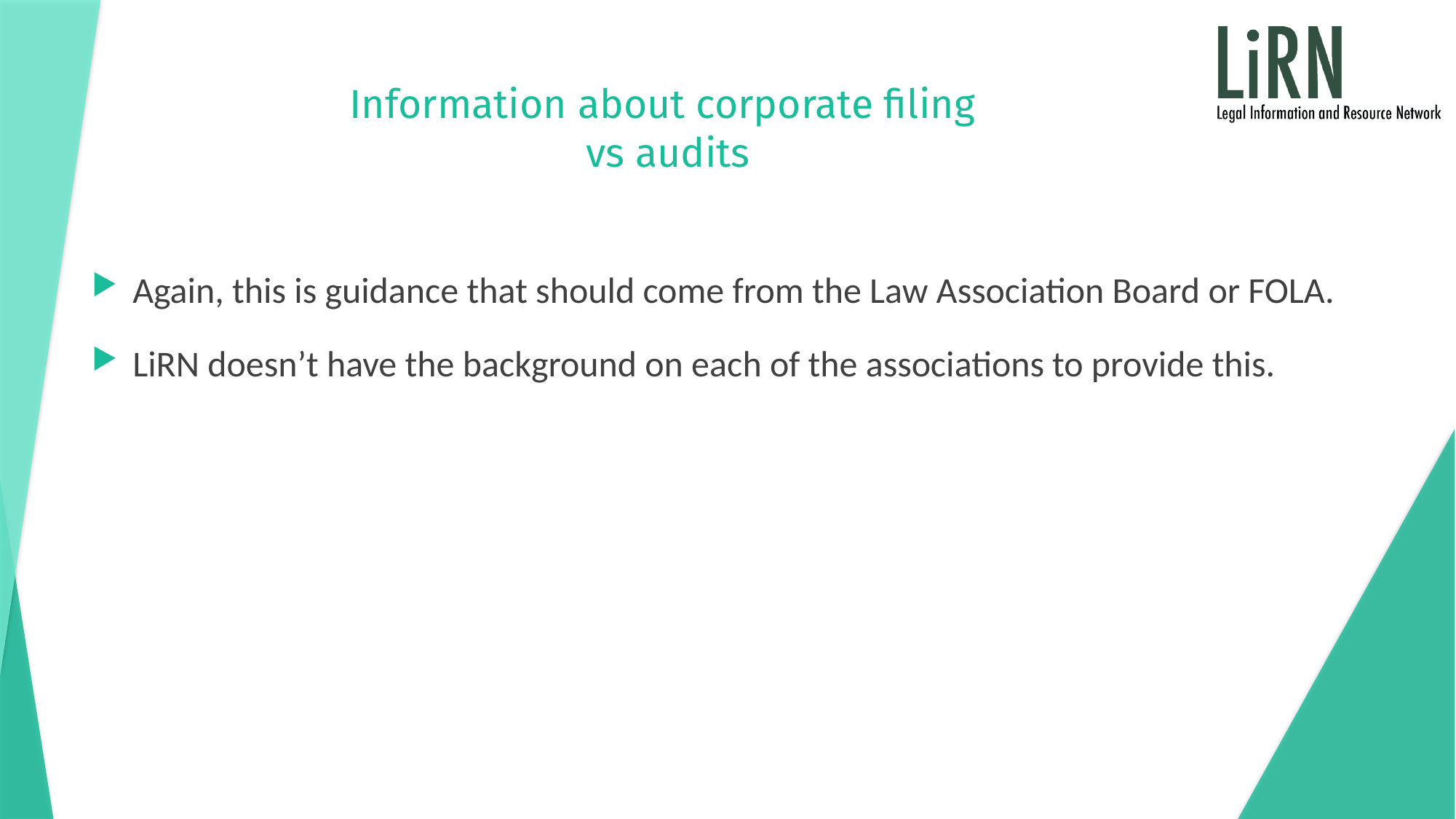

# Information about corporate filing vs audits
Again, this is guidance that should come from the Law Association Board or FOLA.
LiRN doesn’t have the background on each of the associations to provide this.